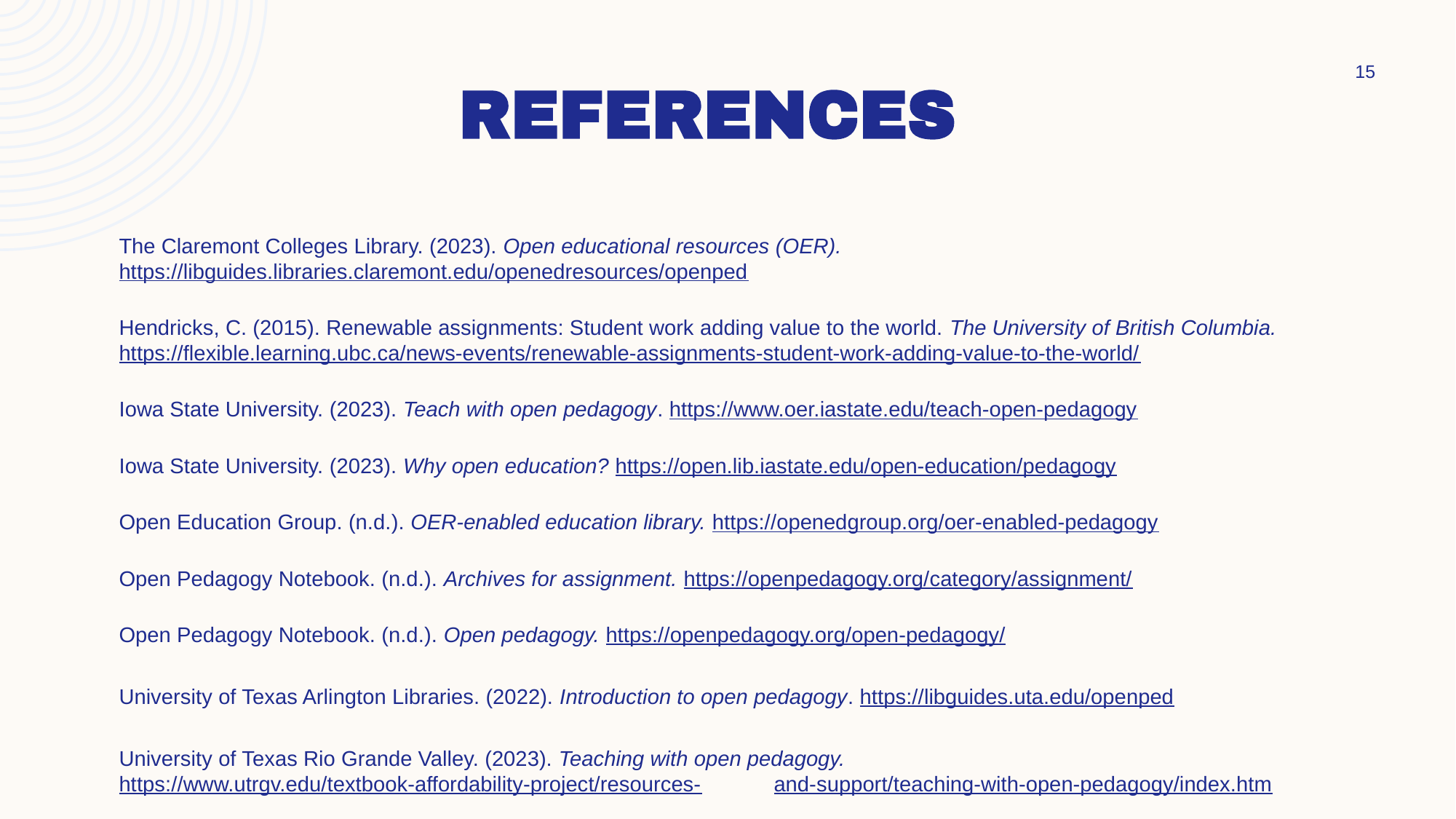

15
# References
The Claremont Colleges Library. (2023). Open educational resources (OER).	https://libguides.libraries.claremont.edu/openedresources/openped
Hendricks, C. (2015). Renewable assignments: Student work adding value to the world. The University of British Columbia. 	https://flexible.learning.ubc.ca/news-events/renewable-assignments-student-work-adding-value-to-the-world/
Iowa State University. (2023). Teach with open pedagogy. https://www.oer.iastate.edu/teach-open-pedagogy
Iowa State University. (2023). Why open education? https://open.lib.iastate.edu/open-education/pedagogy
Open Education Group. (n.d.). OER-enabled education library. https://openedgroup.org/oer-enabled-pedagogy
Open Pedagogy Notebook. (n.d.). Archives for assignment. https://openpedagogy.org/category/assignment/
Open Pedagogy Notebook. (n.d.). Open pedagogy. https://openpedagogy.org/open-pedagogy/

University of Texas Arlington Libraries. (2022). Introduction to open pedagogy. https://libguides.uta.edu/openped

University of Texas Rio Grande Valley. (2023). Teaching with open pedagogy. https://www.utrgv.edu/textbook-affordability-project/resources-	and-support/teaching-with-open-pedagogy/index.htm